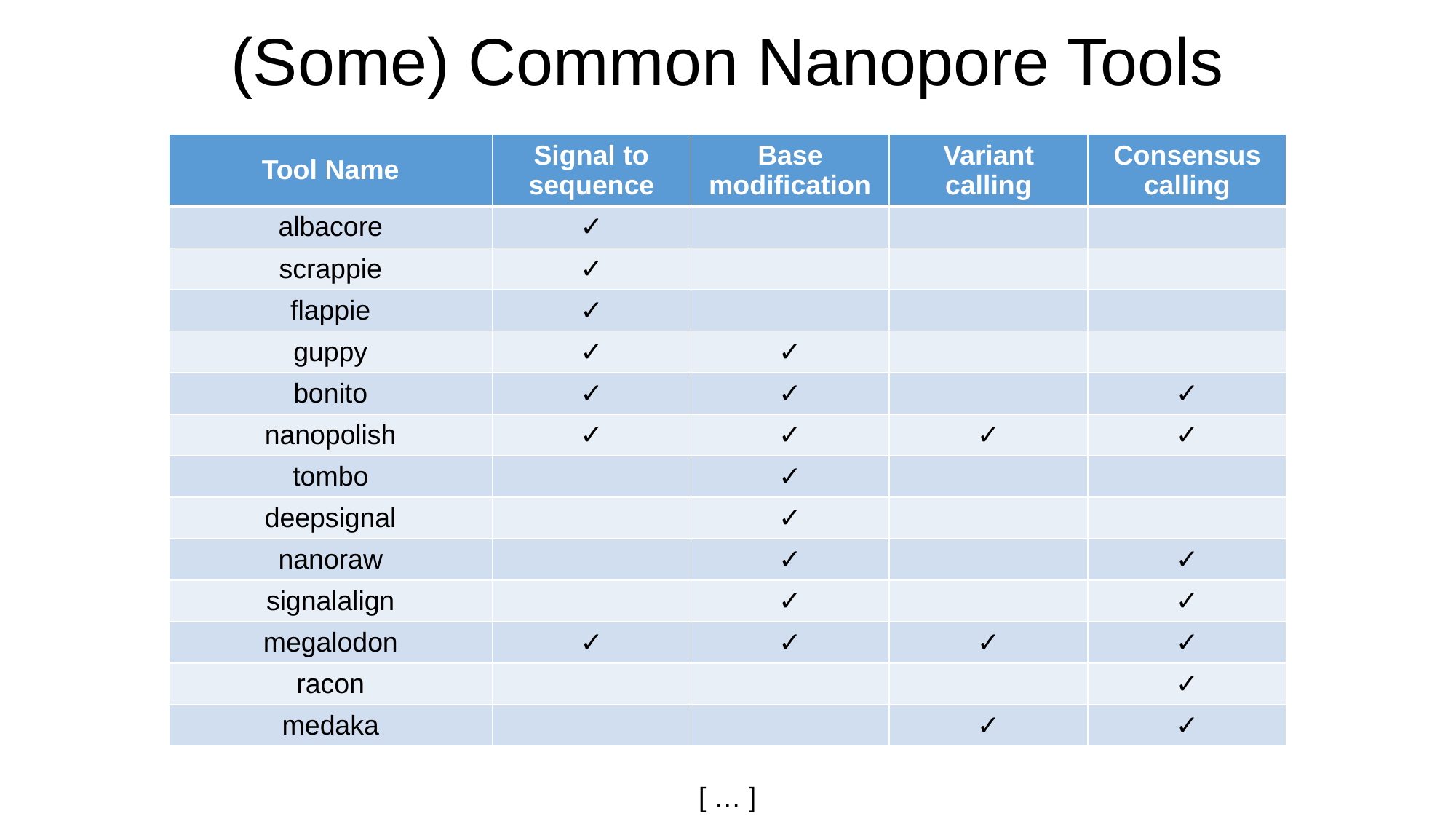

# (Some) Common Nanopore Tools
| Tool Name | Signal to sequence | Base modification | Variant calling | Consensus calling |
| --- | --- | --- | --- | --- |
| albacore | ✓ |  |  |  |
| scrappie | ✓ |  |  |  |
| flappie | ✓ |  |  |  |
| guppy | ✓ | ✓ |  |  |
| bonito | ✓ | ✓ |  | ✓ |
| nanopolish | ✓ | ✓ | ✓ | ✓ |
| tombo |  | ✓ |  |  |
| deepsignal |  | ✓ |  |  |
| nanoraw |  | ✓ |  | ✓ |
| signalalign |  | ✓ |  | ✓ |
| megalodon | ✓ | ✓ | ✓ | ✓ |
| racon |  |  |  | ✓ |
| medaka |  |  | ✓ | ✓ |
[ … ]